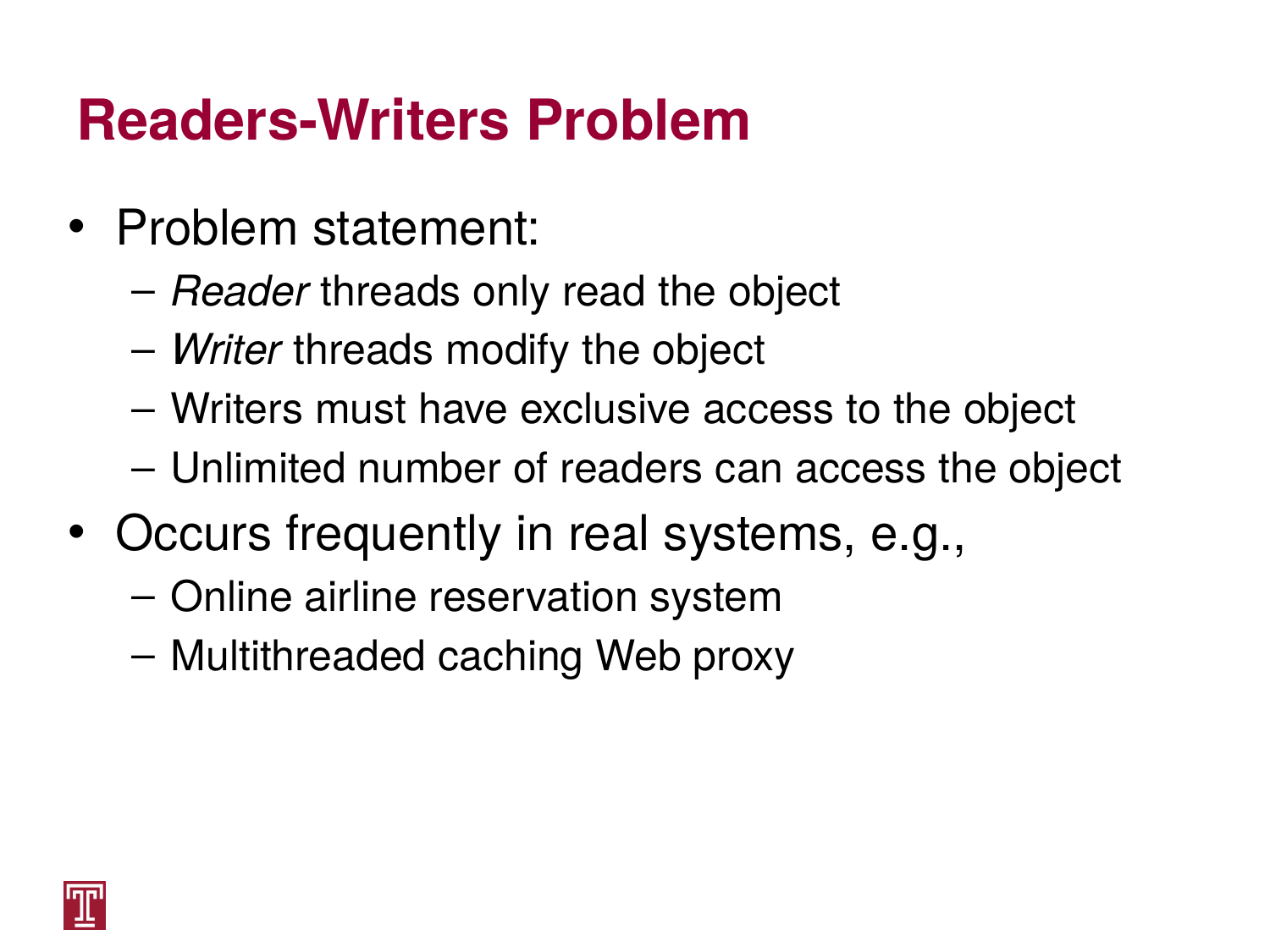

# Readers-Writers Problem
Problem statement:
Reader threads only read the object
Writer threads modify the object
Writers must have exclusive access to the object
Unlimited number of readers can access the object
Occurs frequently in real systems, e.g.,
Online airline reservation system
Multithreaded caching Web proxy